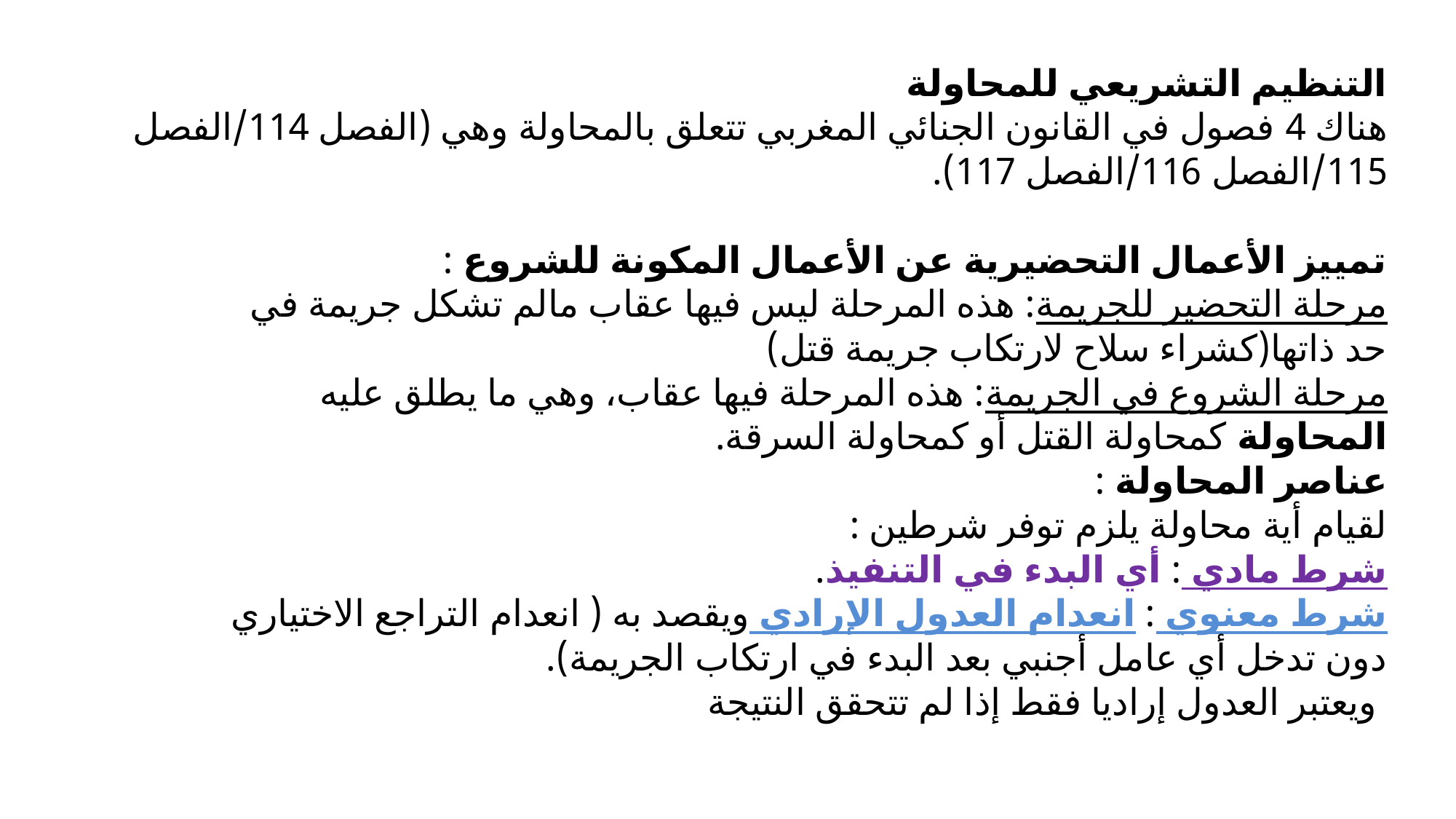

# التنظيم التشريعي للمحاولة هناك 4 فصول في القانون الجنائي المغربي تتعلق بالمحاولة وهي (الفصل 114/الفصل 115/الفصل 116/الفصل 117). تمييز الأعمال التحضيرية عن الأعمال المكونة للشروع : مرحلة التحضير للجريمة: هذه المرحلة ليس فيها عقاب مالم تشكل جريمة في حد ذاتها(كشراء سلاح لارتكاب جريمة قتل) مرحلة الشروع في الجريمة: هذه المرحلة فيها عقاب، وهي ما يطلق عليه المحاولة كمحاولة القتل أو كمحاولة السرقة. عناصر المحاولة : لقيام أية محاولة يلزم توفر شرطين : شرط مادي : أي البدء في التنفيذ. شرط معنوي : انعدام العدول الإرادي ويقصد به ( انعدام التراجع الاختياري دون تدخل أي عامل أجنبي بعد البدء في ارتكاب الجريمة). ويعتبر العدول إراديا فقط إذا لم تتحقق النتيجة